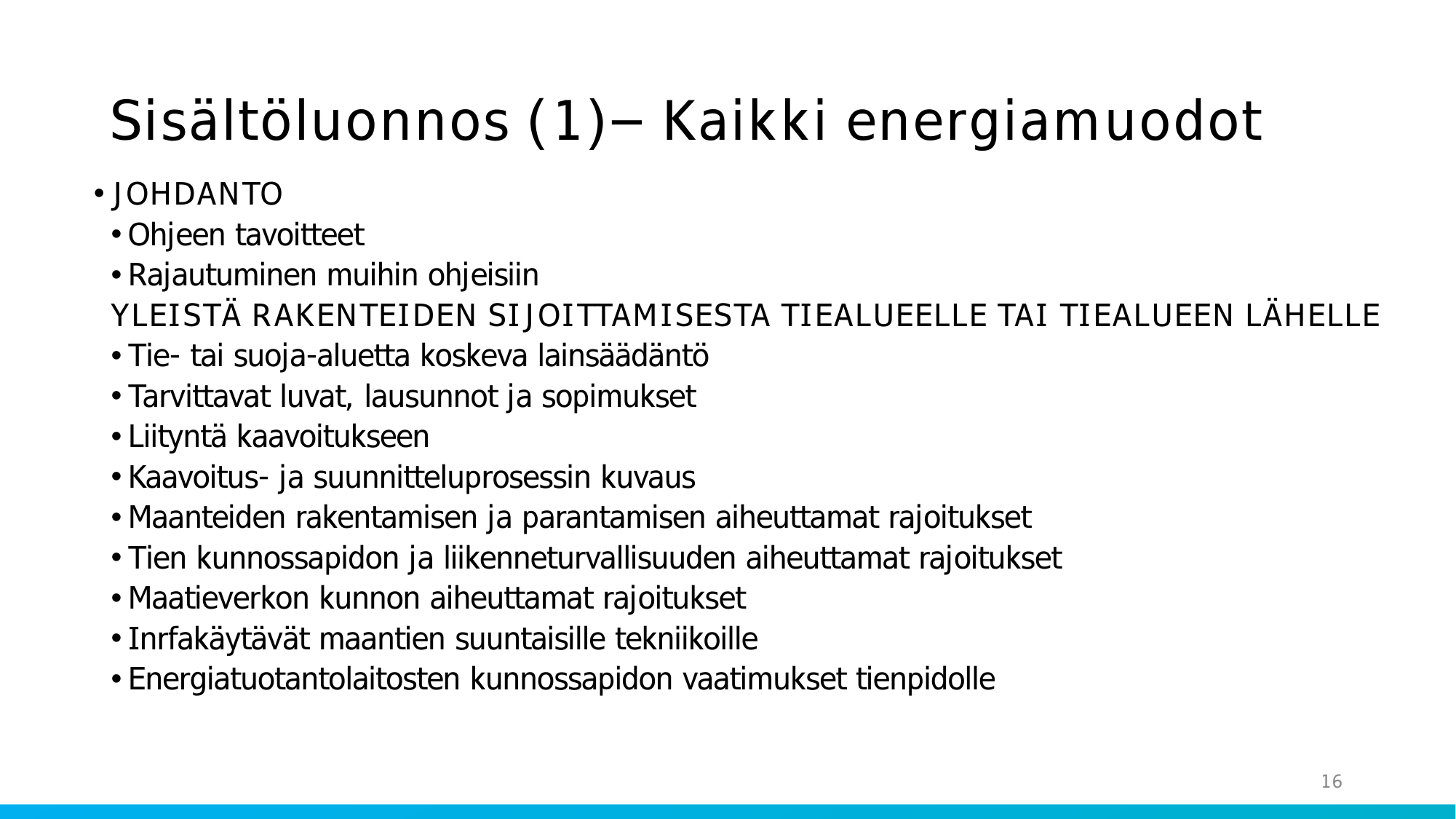

# Sisältöluonnos (1)– Kaikki energiamuodot
JOHDANTO
Ohjeen tavoitteet
Rajautuminen muihin ohjeisiin
YLEISTÄ RAKENTEIDEN SIJOITTAMISESTA TIEALUEELLE TAI TIEALUEEN LÄHELLE
Tie- tai suoja-aluetta koskeva lainsäädäntö
Tarvittavat luvat, lausunnot ja sopimukset
Liityntä kaavoitukseen
Kaavoitus- ja suunnitteluprosessin kuvaus
Maanteiden rakentamisen ja parantamisen aiheuttamat rajoitukset
Tien kunnossapidon ja liikenneturvallisuuden aiheuttamat rajoitukset
Maatieverkon kunnon aiheuttamat rajoitukset
Inrfakäytävät maantien suuntaisille tekniikoille
Energiatuotantolaitosten kunnossapidon vaatimukset tienpidolle

16